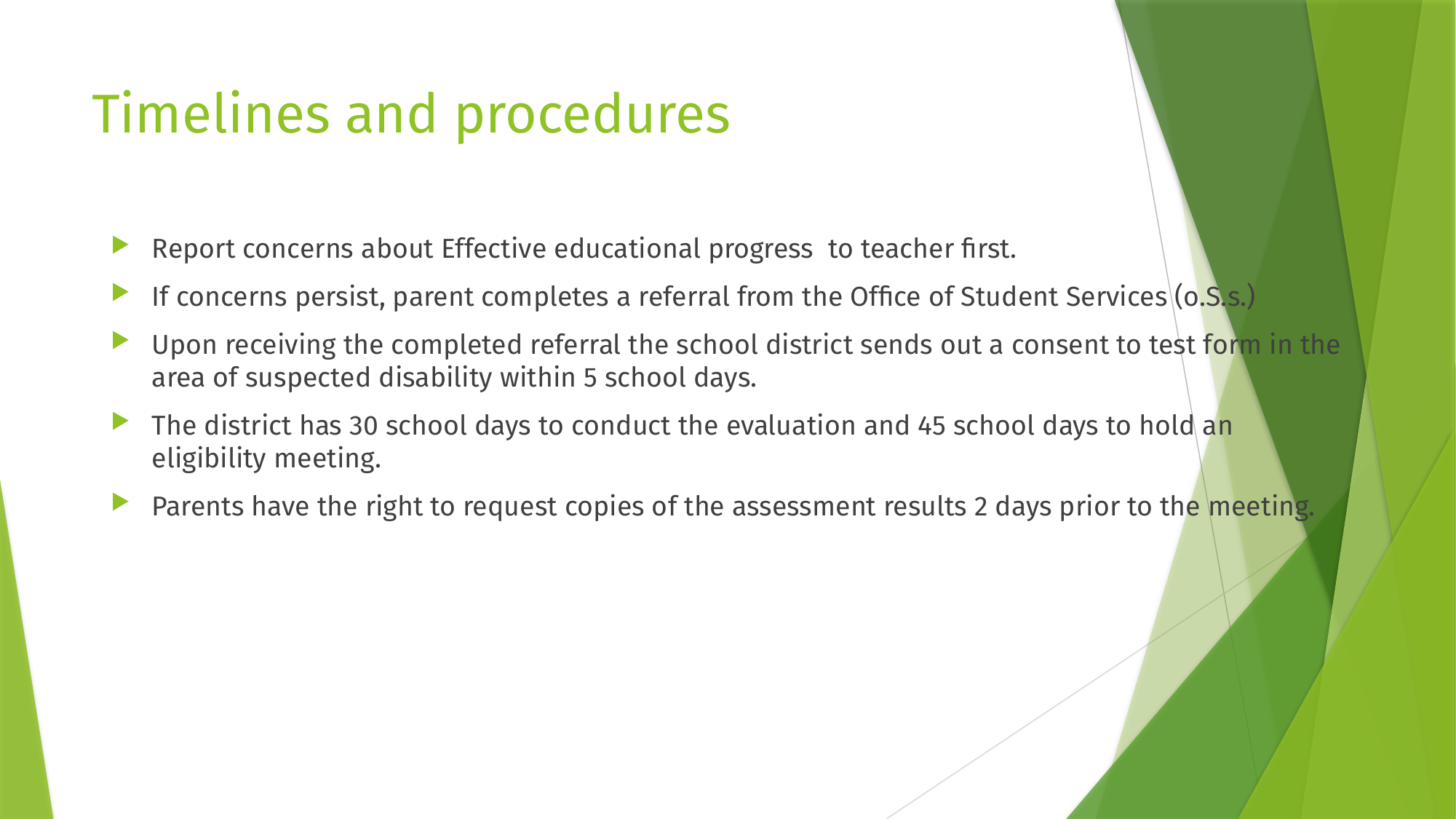

# Timelines and procedures
Report concerns about Effective educational progress  to teacher first.
If concerns persist, parent completes a referral from the Office of Student Services (o.S.s.)
Upon receiving the completed referral the school district sends out a consent to test form in the area of suspected disability within 5 school days.
The district has 30 school days to conduct the evaluation and 45 school days to hold an eligibility meeting.
Parents have the right to request copies of the assessment results 2 days prior to the meeting.